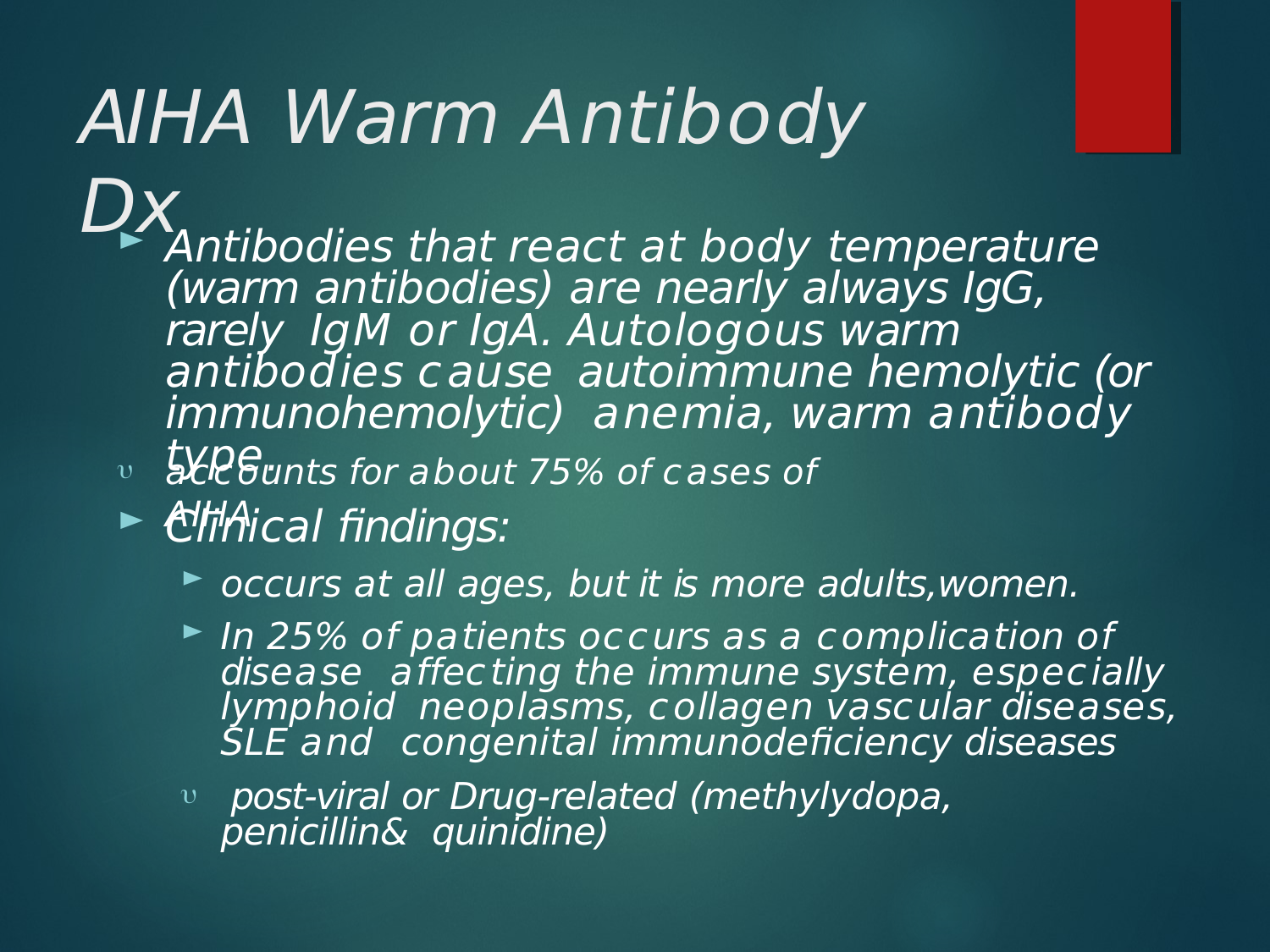

# AIHA Warm Antibody Dx
Antibodies that react at body temperature  (warm antibodies) are nearly always IgG, rarely  IgM or IgA. Autologous warm antibodies cause  autoimmune hemolytic (or immunohemolytic)  anemia, warm antibody type.
accounts for about 75% of cases of AIHA
υ
Clinical findings:
occurs at all ages, but it is more adults,women.
In 25% of patients occurs as a complication of disease  affecting the immune system, especially lymphoid  neoplasms, collagen vascular diseases, SLE and  congenital immunodeficiency diseases
post-viral or Drug-related (methylydopa, penicillin&  quinidine)
υ